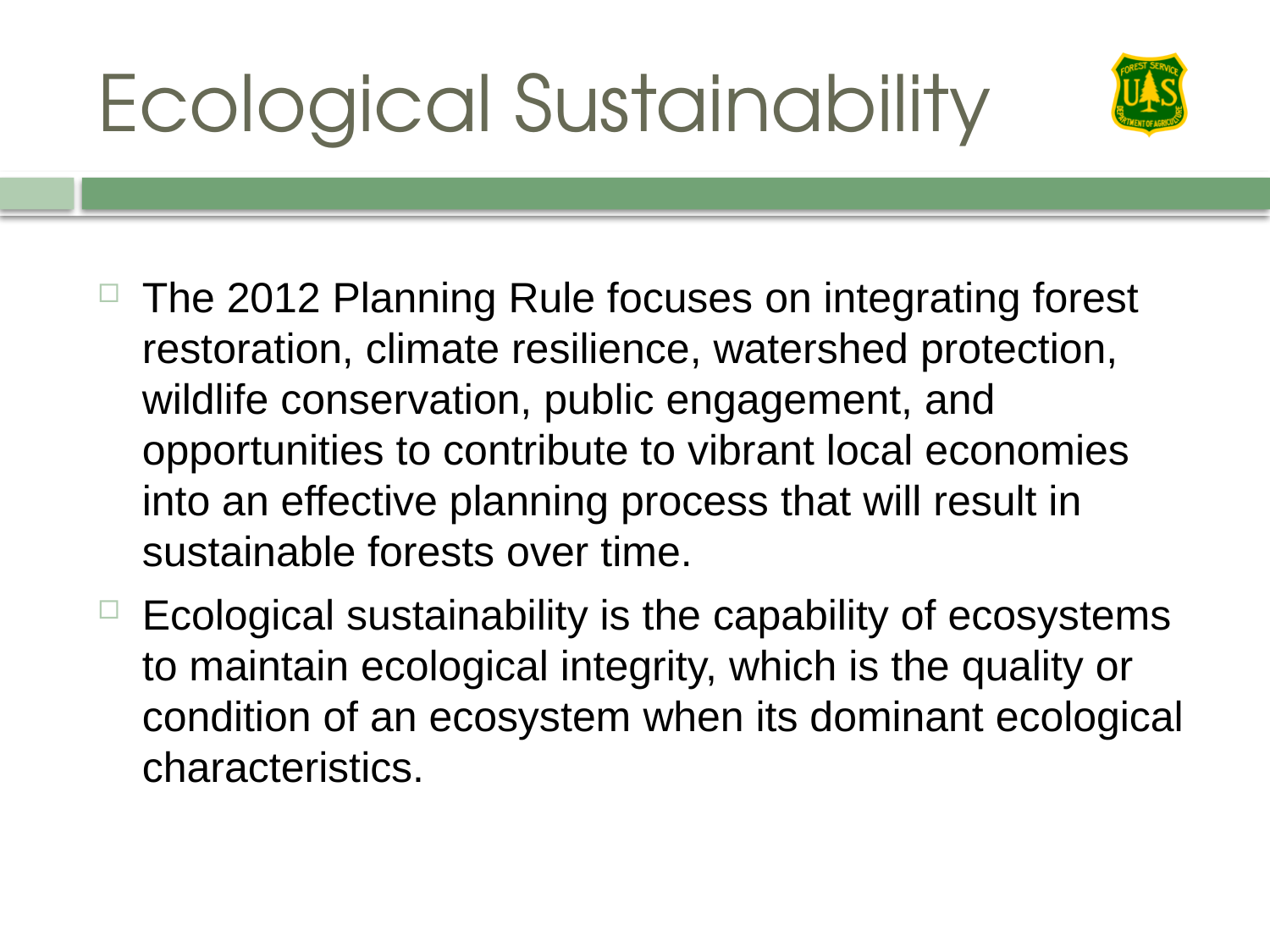

# Ecological Sustainability
The 2012 Planning Rule focuses on integrating forest restoration, climate resilience, watershed protection, wildlife conservation, public engagement, and opportunities to contribute to vibrant local economies into an effective planning process that will result in sustainable forests over time.
Ecological sustainability is the capability of ecosystems to maintain ecological integrity, which is the quality or condition of an ecosystem when its dominant ecological characteristics.